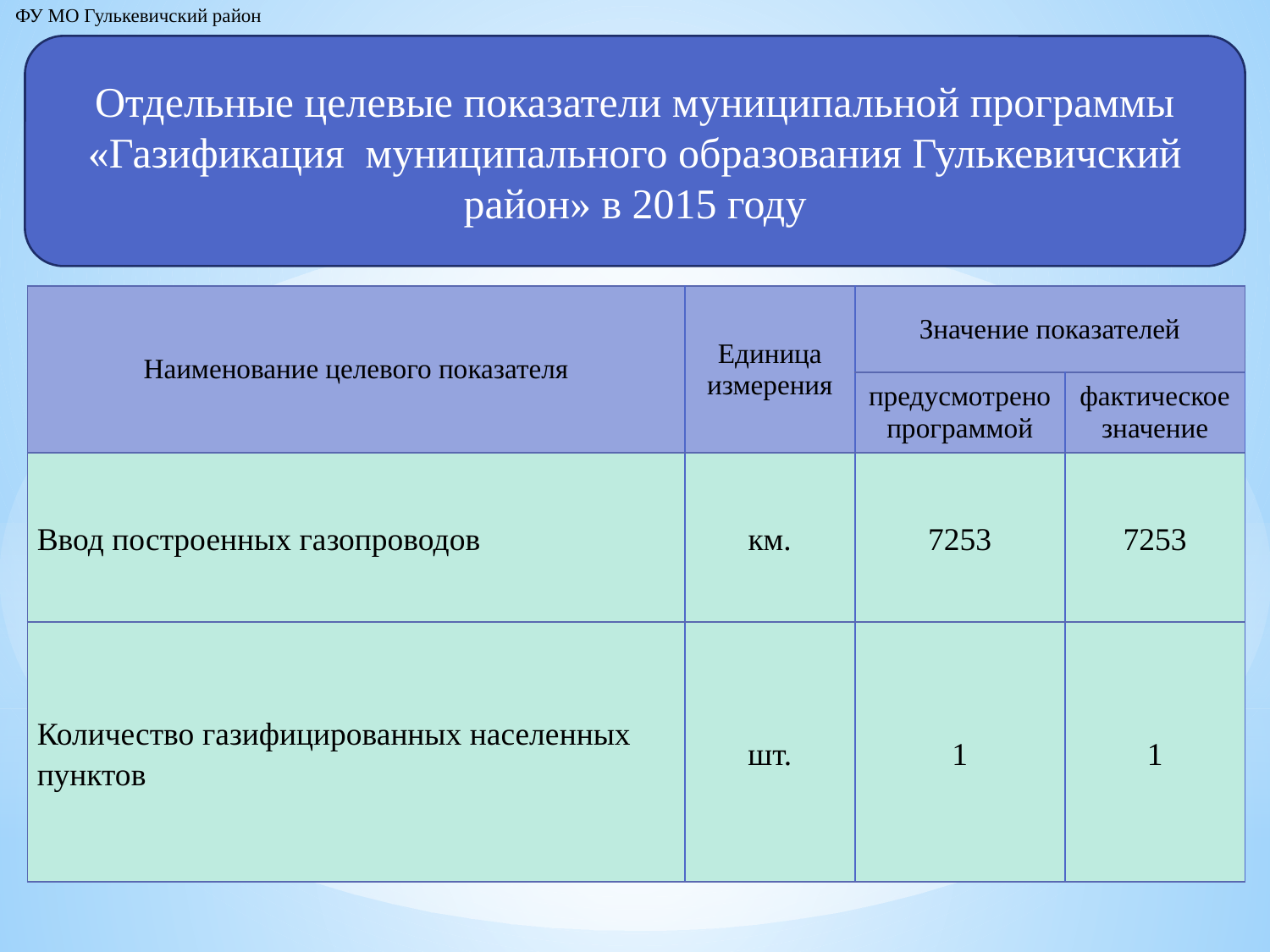

ФУ МО Гулькевичский район
Отдельные целевые показатели муниципальной программы «Газификация  муниципального образования Гулькевичский район» в 2015 году
| Наименование целевого показателя | Единица измерения | Значение показателей |  |
| --- | --- | --- | --- |
|  |  | предусмотрено программой | фактическое значение |
| Ввод построенных газопроводов | км. | 7253 | 7253 |
| Количество газифицированных населенных пунктов | шт. | 1 | 1 |